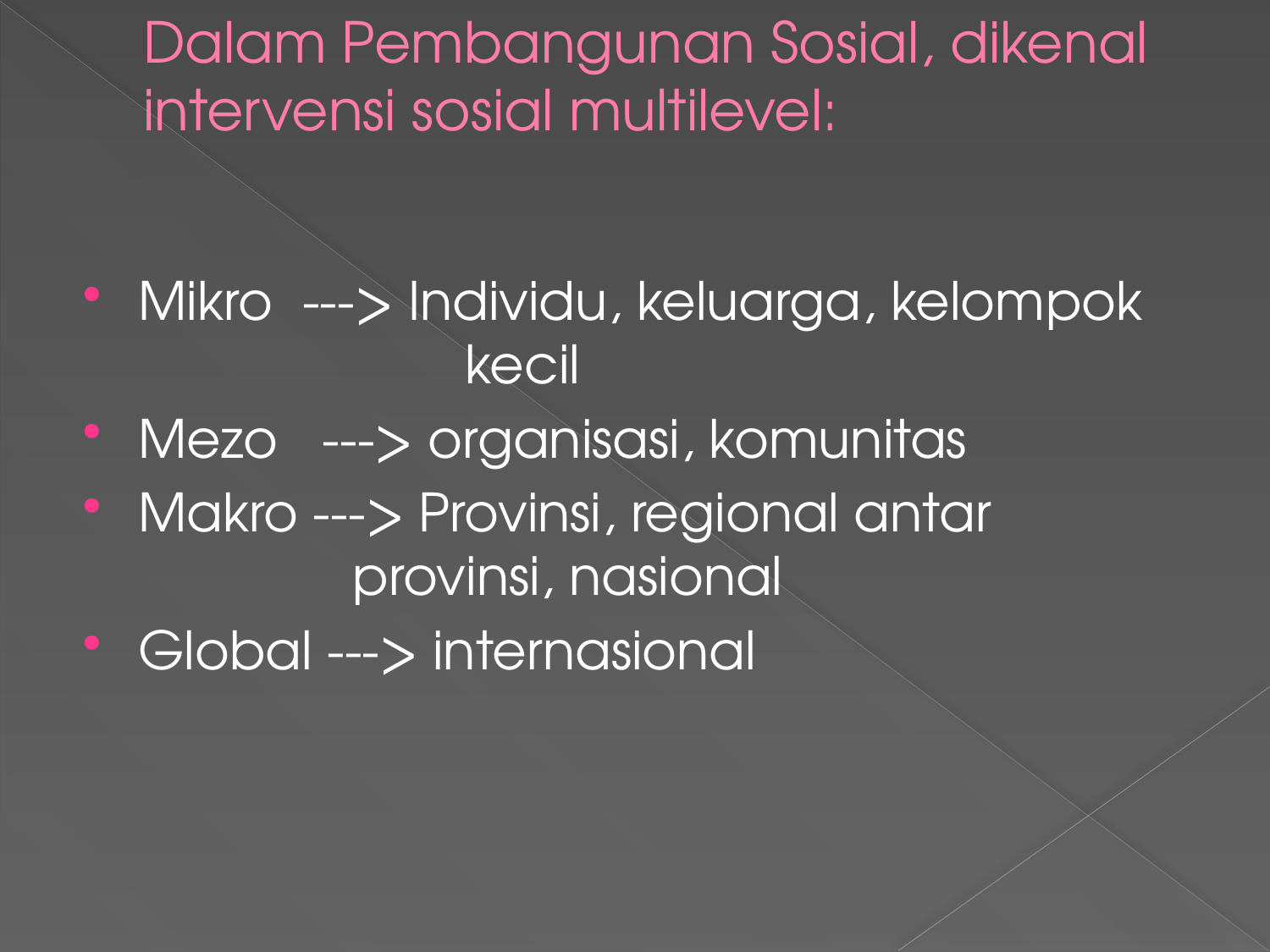

# Dalam Pembangunan Sosial, dikenal intervensi sosial multilevel:
Mikro  ---> Individu, keluarga, kelompok 		     kecil
Mezo   ---> organisasi, komunitas
Makro ---> Provinsi, regional antar 			      provinsi, nasional
Global ---> internasional